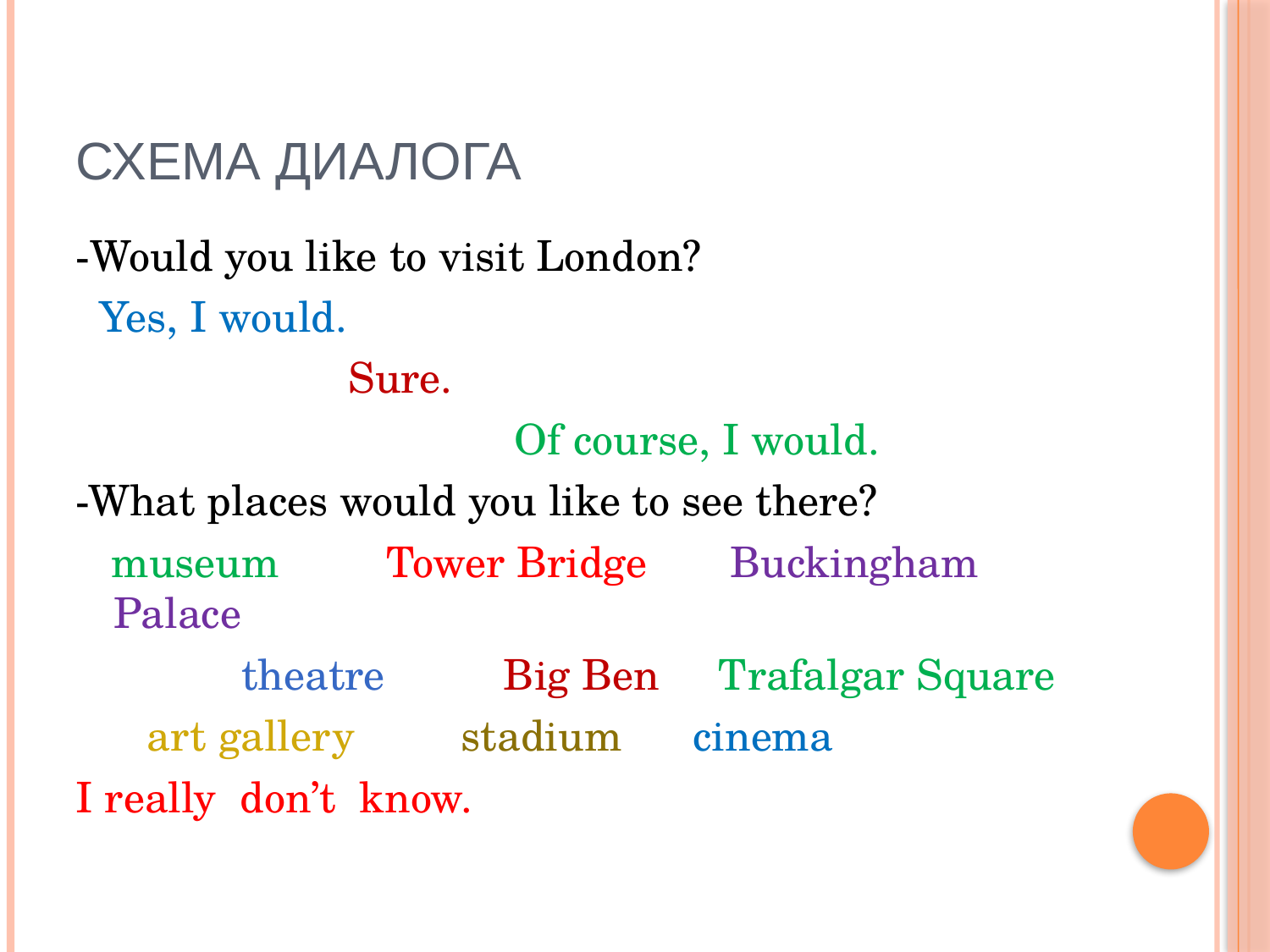

# Схема диалога
-Would you like to visit London?
  Yes, I would.
                       Sure.
                                     Of course, I would.
-What places would you like to see there?
   museum         Tower Bridge       Buckingham Palace
              theatre          Big Ben     Trafalgar Square
      art gallery         stadium      cinema
I really  don’t  know.